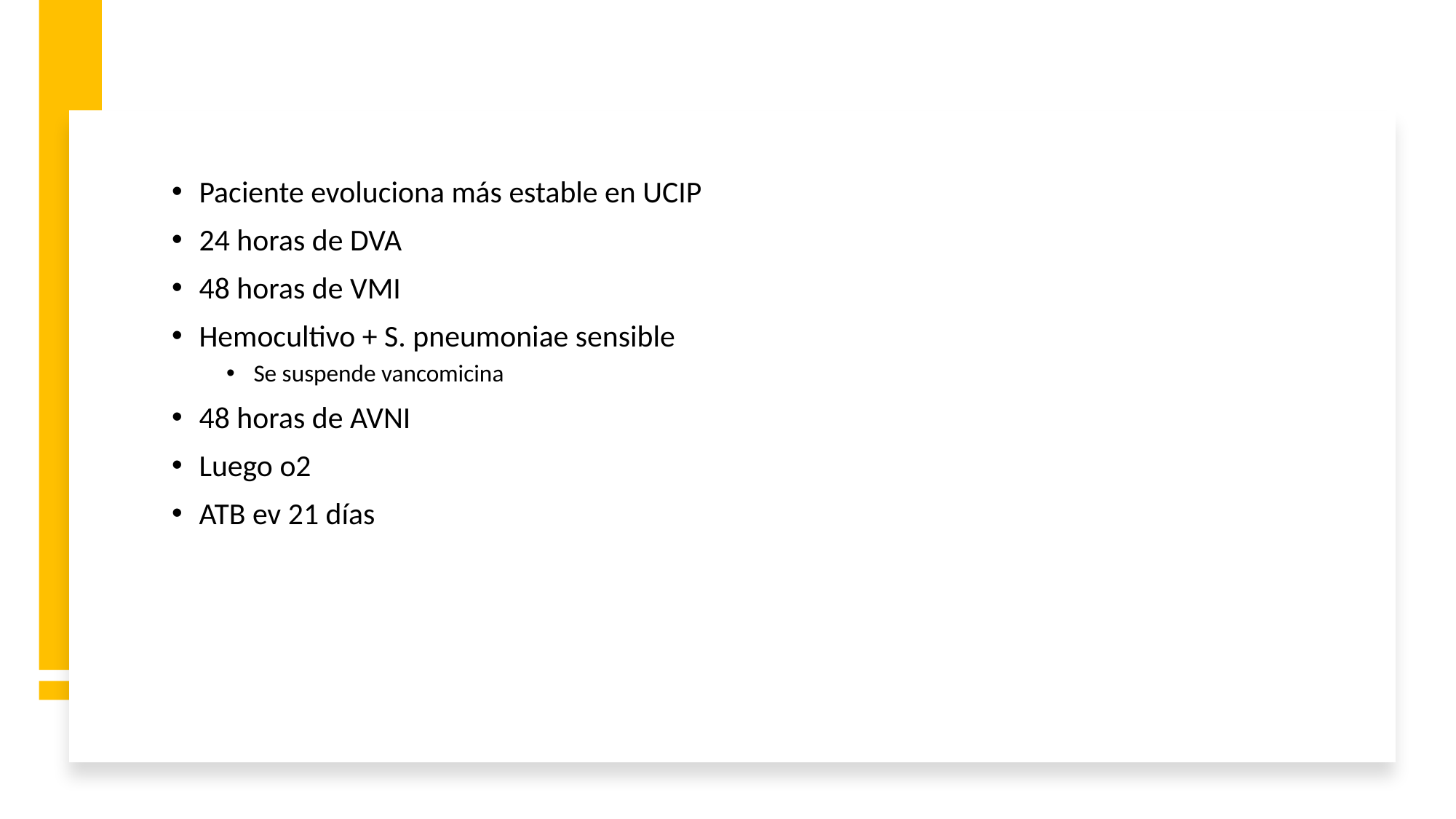

Paciente evoluciona más estable en UCIP
24 horas de DVA
48 horas de VMI
Hemocultivo + S. pneumoniae sensible
Se suspende vancomicina
48 horas de AVNI
Luego o2
ATB ev 21 días